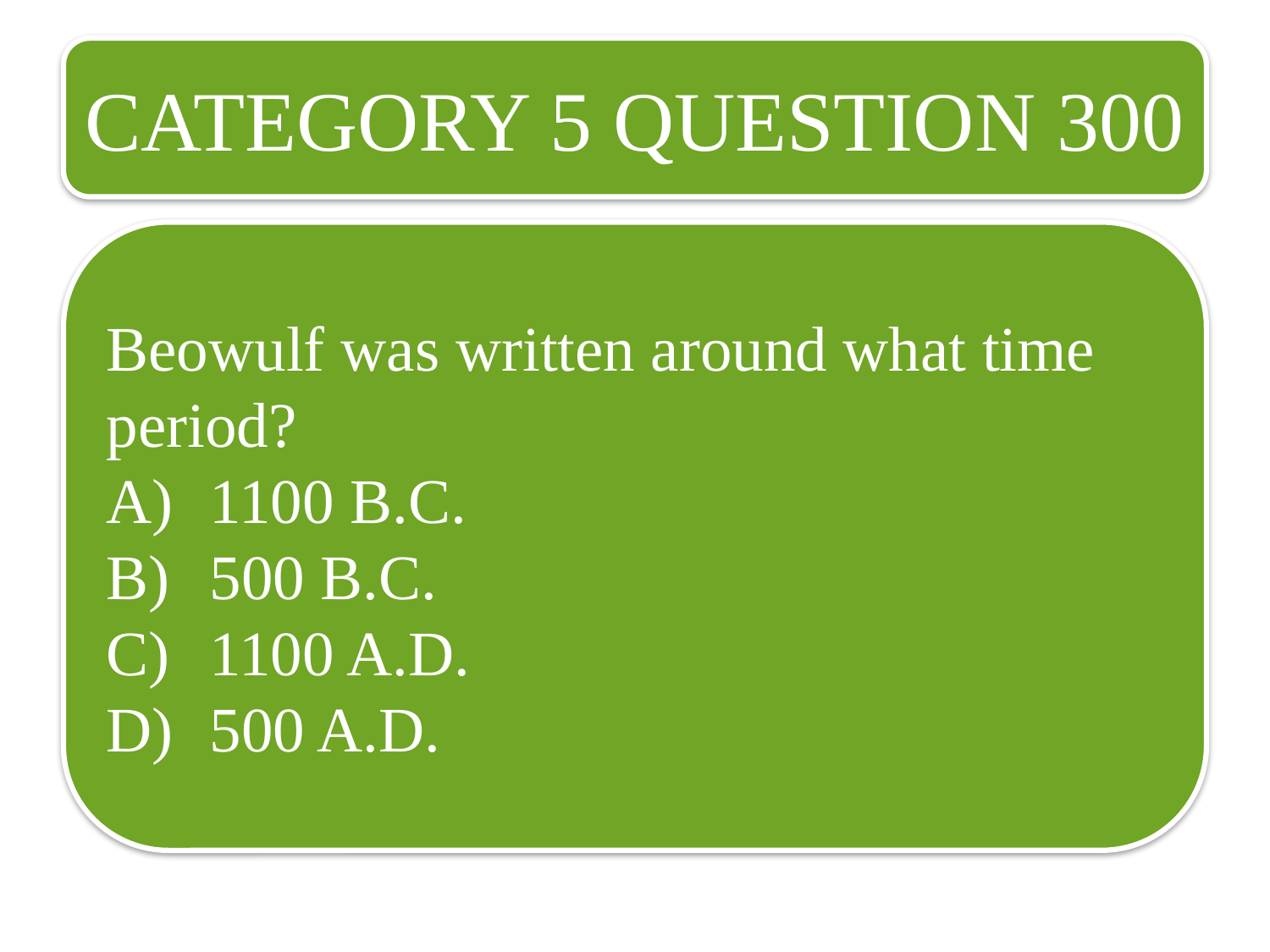

CATEGORY 5 QUESTION 300
Beowulf was written around what time period?
1100 B.C.
500 B.C.
1100 A.D.
500 A.D.